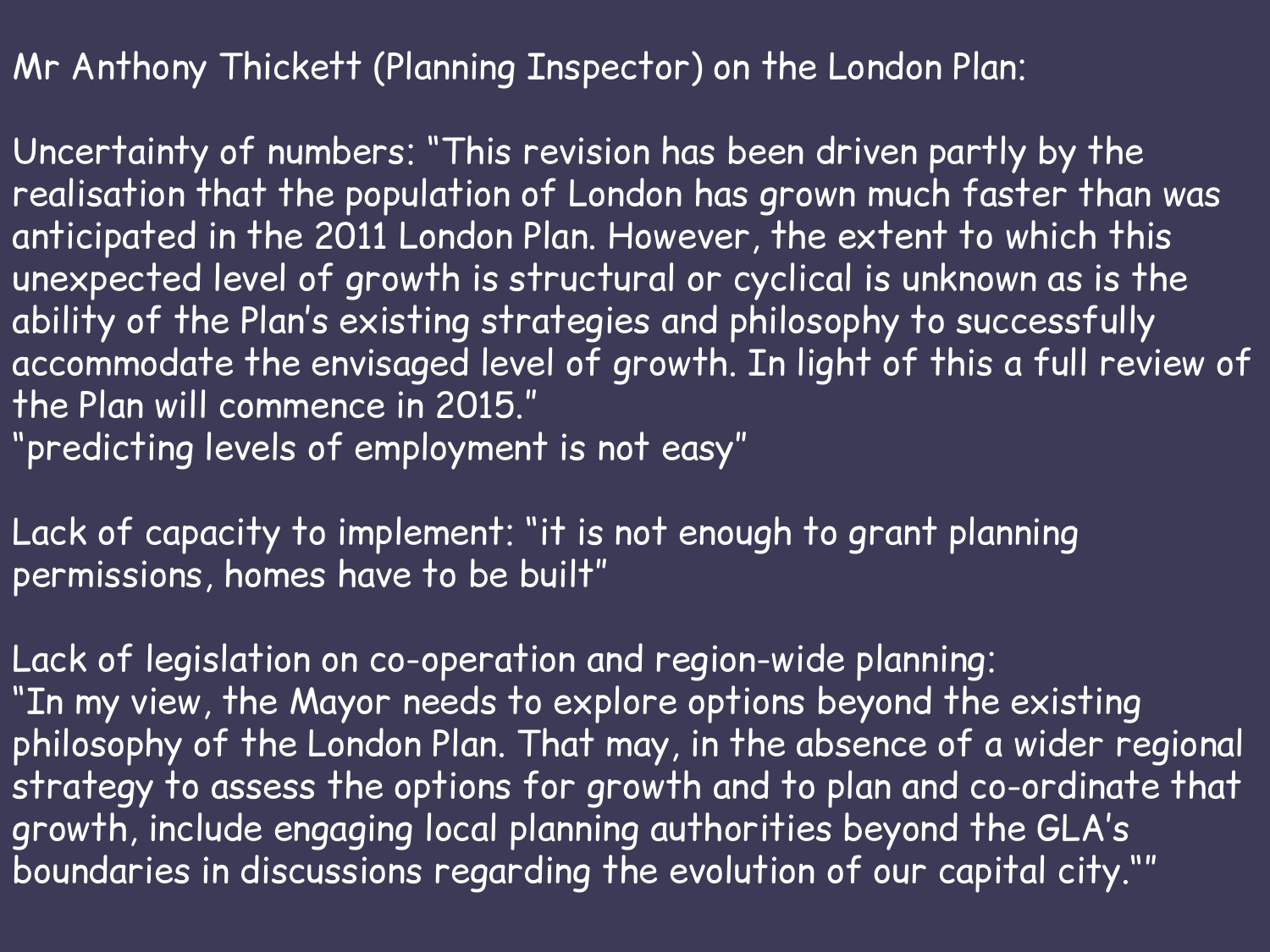

Mr Anthony Thickett (Planning Inspector) on the London Plan:

Uncertainty of numbers: “This revision has been driven partly by the realisation that the population of London has grown much faster than was anticipated in the 2011 London Plan. However, the extent to which this unexpected level of growth is structural or cyclical is unknown as is the ability of the Plan’s existing strategies and philosophy to successfully accommodate the envisaged level of growth. In light of this a full review of the Plan will commence in 2015.”
“predicting levels of employment is not easy”

Lack of capacity to implement: “it is not enough to grant planning permissions, homes have to be built”

Lack of legislation on co-operation and region-wide planning:
“In my view, the Mayor needs to explore options beyond the existing philosophy of the London Plan. That may, in the absence of a wider regional strategy to assess the options for growth and to plan and co-ordinate that growth, include engaging local planning authorities beyond the GLA’s boundaries in discussions regarding the evolution of our capital city.“”